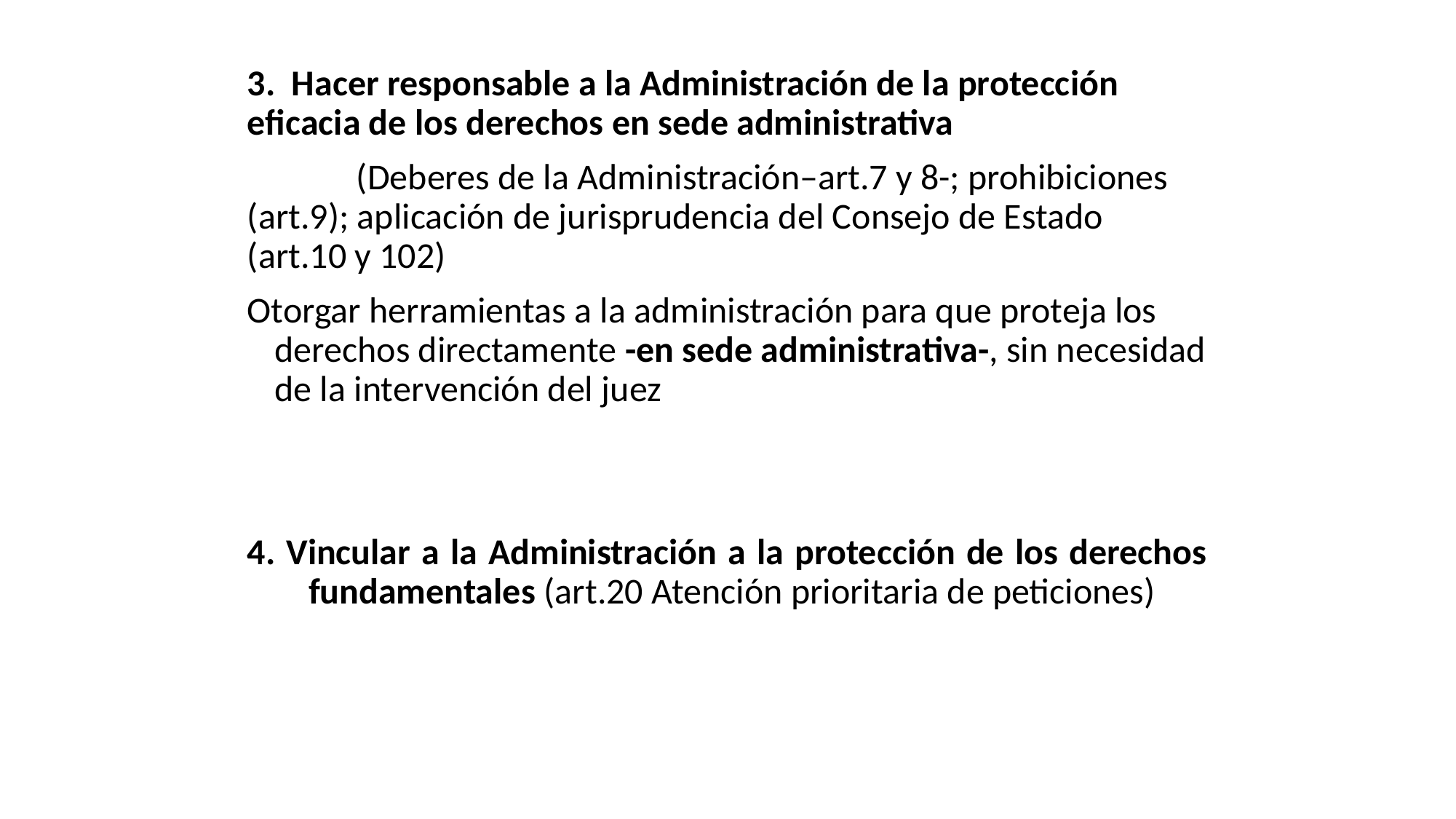

3.  Hacer responsable a la Administración de la protección eficacia de los derechos en sede administrativa
	(Deberes de la Administración–art.7 y 8-; prohibiciones (art.9); aplicación de jurisprudencia del Consejo de Estado (art.10 y 102)
Otorgar herramientas a la administración para que proteja los derechos directamente -en sede administrativa-, sin necesidad de la intervención del juez

4. Vincular a la Administración a la protección de los derechos fundamentales (art.20 Atención prioritaria de peticiones)